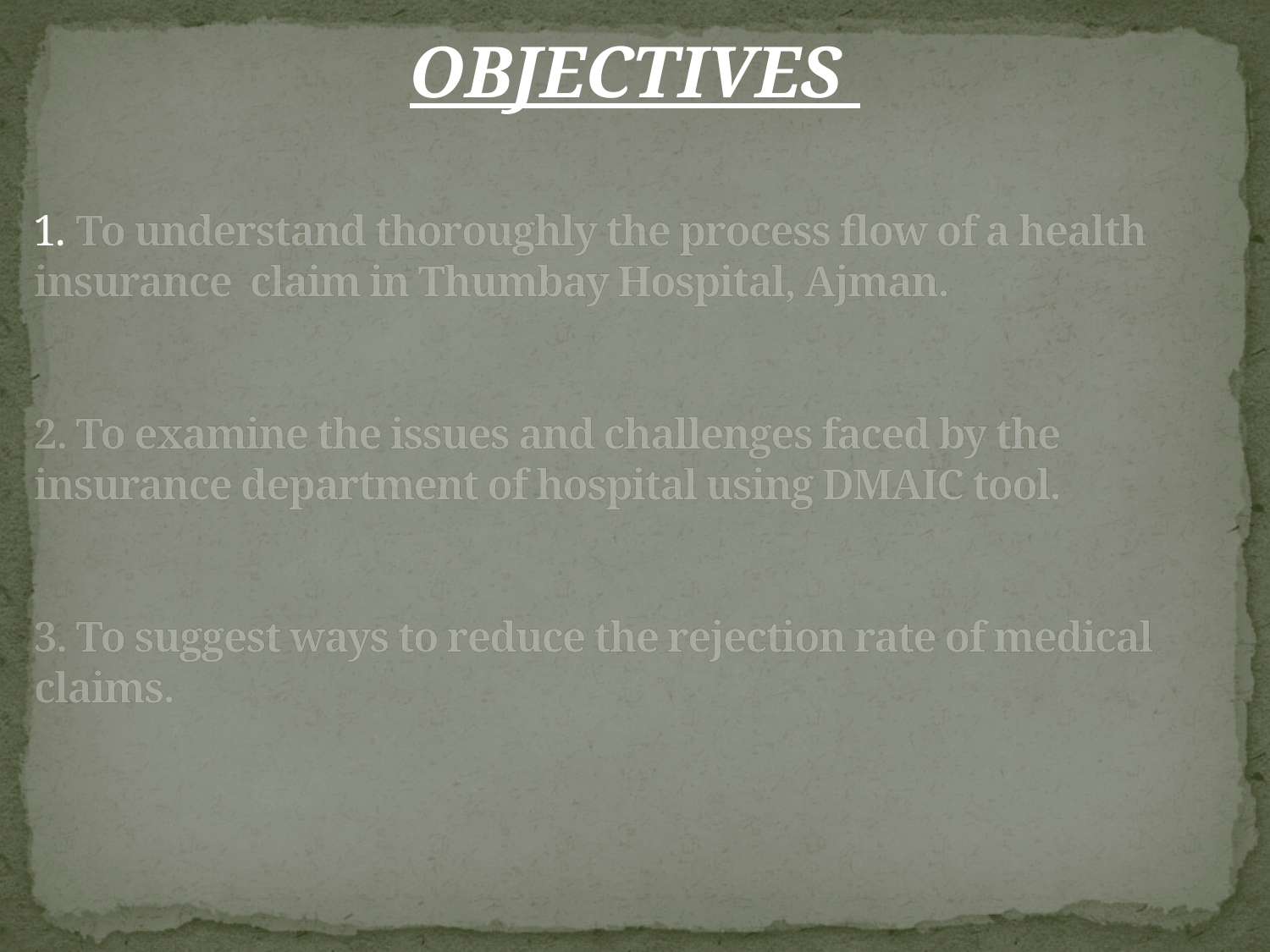

OBJECTIVES
# 1. To understand thoroughly the process flow of a health insurance  claim in Thumbay Hospital, Ajman. 2. To examine the issues and challenges faced by the insurance department of hospital using DMAIC tool. 3. To suggest ways to reduce the rejection rate of medical claims.